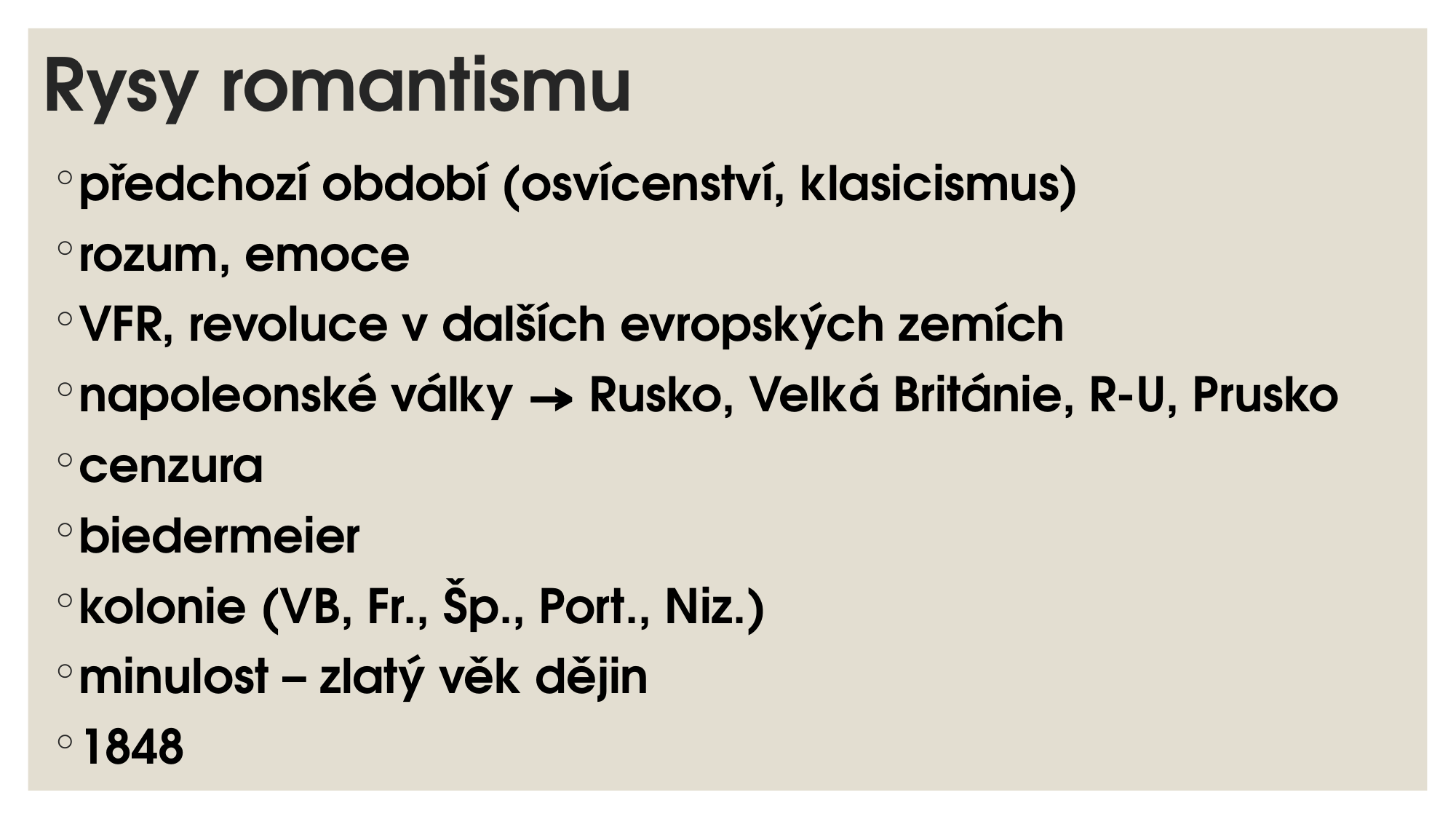

# Rysy romantismu
předchozí období (osvícenství, klasicismus)
rozum, emoce
VFR, revoluce v dalších evropských zemích
napoleonské války → Rusko, Velká Británie, R-U, Prusko
cenzura
biedermeier
kolonie (VB, Fr., Šp., Port., Niz.)
minulost – zlatý věk dějin
1848